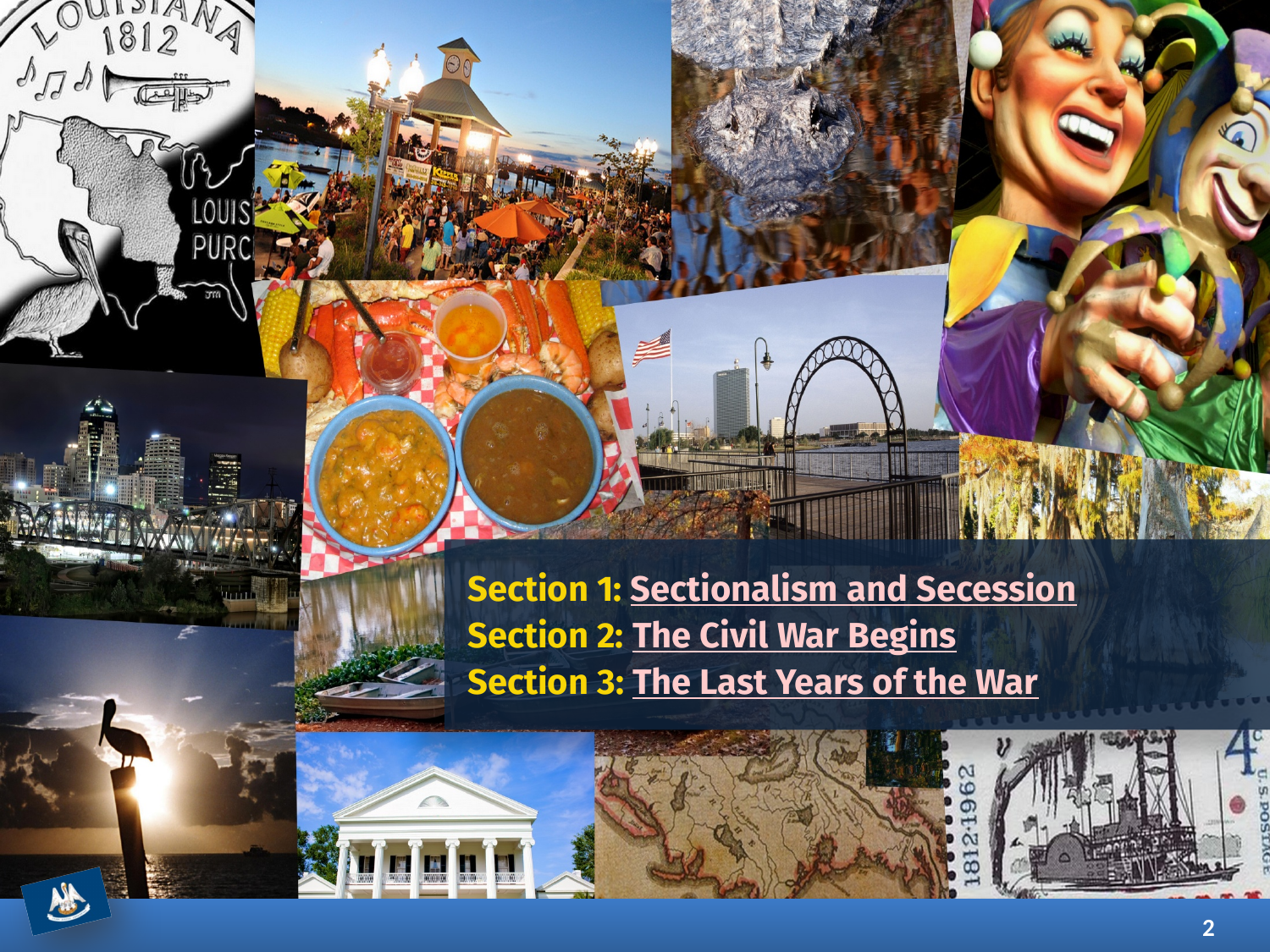

Section 1: Sectionalism and Secession
Section 2: The Civil War Begins
Section 3: The Last Years of the War
2